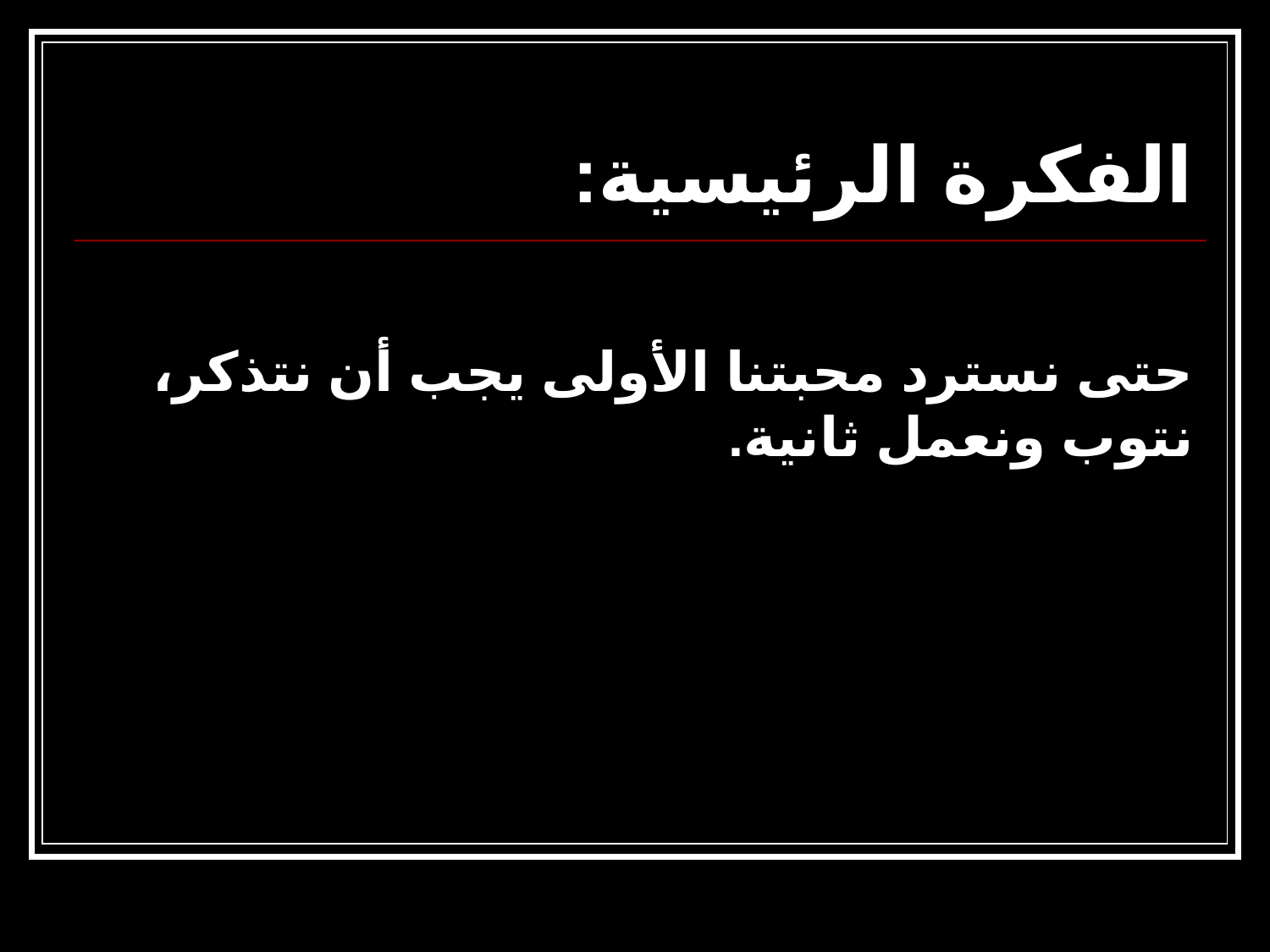

# الفكرة الرئيسية:

حتى نسترد محبتنا الأولى يجب أن نتذكر، نتوب ونعمل ثانية.